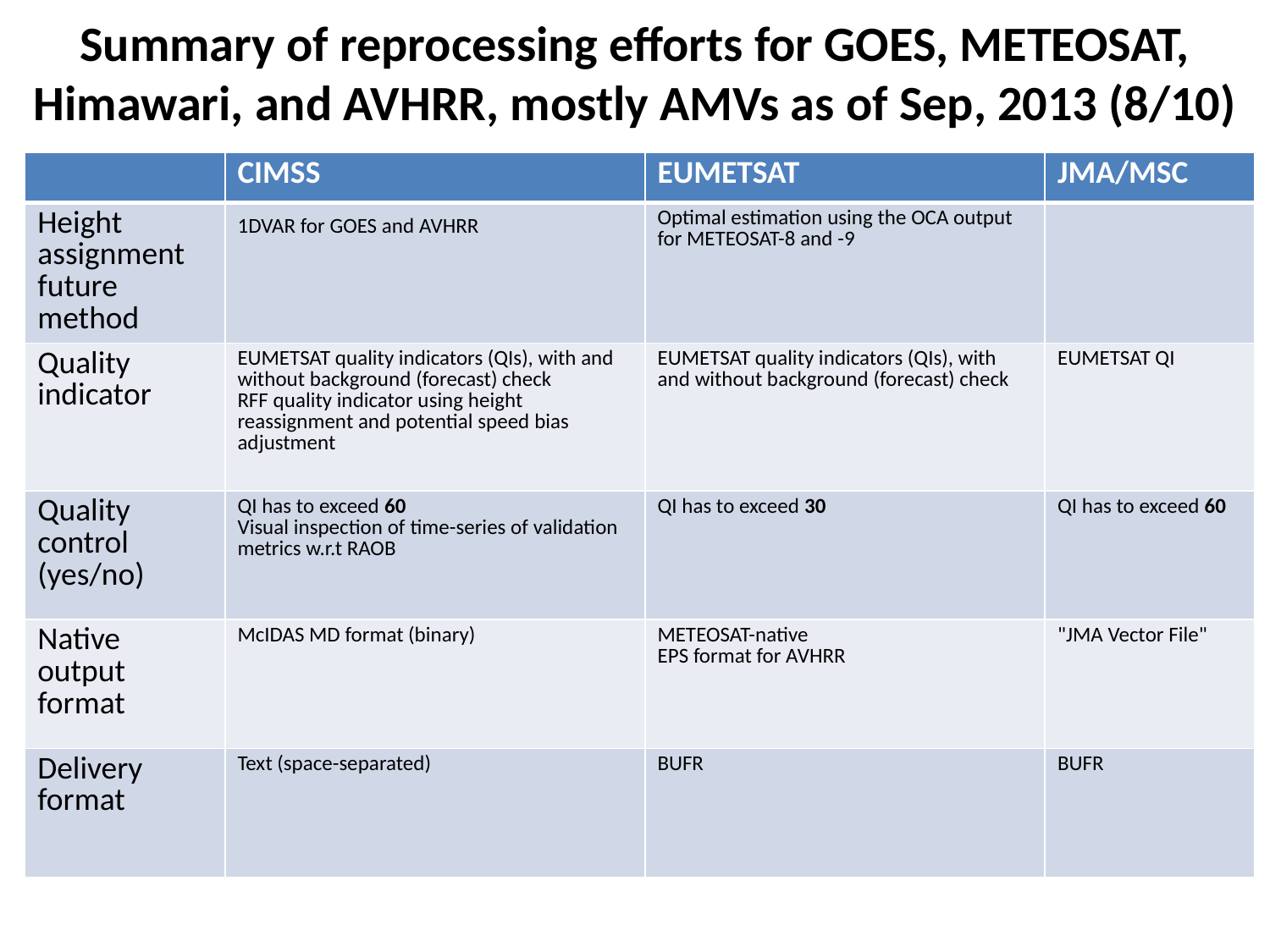

# Summary of reprocessing efforts for GOES, METEOSAT, Himawari, and AVHRR, mostly AMVs as of Sep, 2013 (8/10)
|  | CIMSS | EUMETSAT | JMA/MSC |
| --- | --- | --- | --- |
| Height assignment future method | 1DVAR for GOES and AVHRR | Optimal estimation using the OCA output for METEOSAT-8 and -9 |  |
| Quality indicator | EUMETSAT quality indicators (QIs), with and without background (forecast) check RFF quality indicator using height reassignment and potential speed bias adjustment | EUMETSAT quality indicators (QIs), with and without background (forecast) check | EUMETSAT QI |
| Quality control (yes/no) | QI has to exceed 60 Visual inspection of time-series of validation metrics w.r.t RAOB | QI has to exceed 30 | QI has to exceed 60 |
| Native output format | McIDAS MD format (binary) | METEOSAT-native EPS format for AVHRR | "JMA Vector File" |
| Delivery format | Text (space-separated) | BUFR | BUFR |